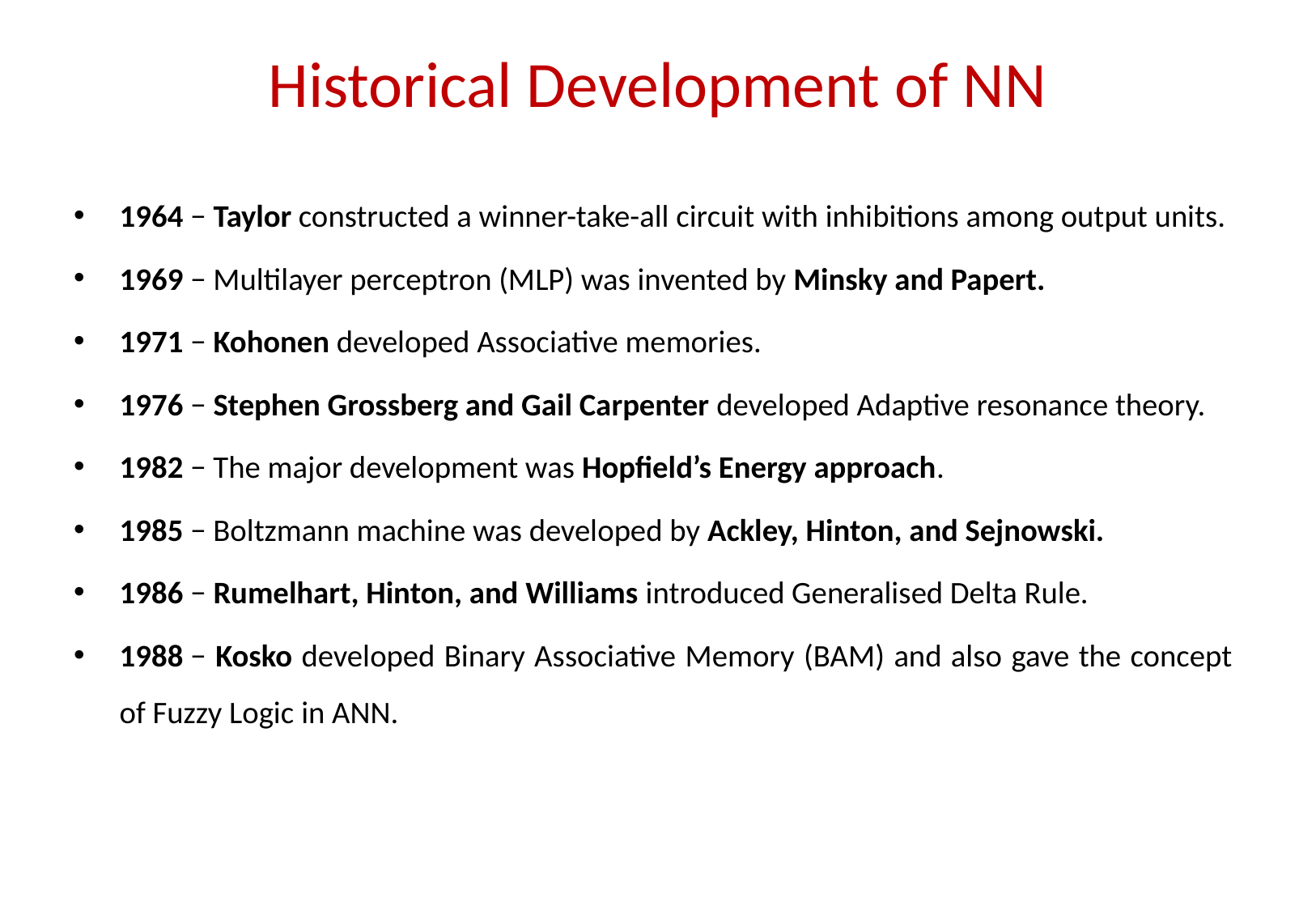

# Historical Development of NN
1964 − Taylor constructed a winner-take-all circuit with inhibitions among output units.
1969 − Multilayer perceptron (MLP) was invented by Minsky and Papert.
1971 − Kohonen developed Associative memories.
1976 − Stephen Grossberg and Gail Carpenter developed Adaptive resonance theory.
1982 − The major development was Hopfield’s Energy approach.
1985 − Boltzmann machine was developed by Ackley, Hinton, and Sejnowski.
1986 − Rumelhart, Hinton, and Williams introduced Generalised Delta Rule.
1988 − Kosko developed Binary Associative Memory (BAM) and also gave the concept of Fuzzy Logic in ANN.